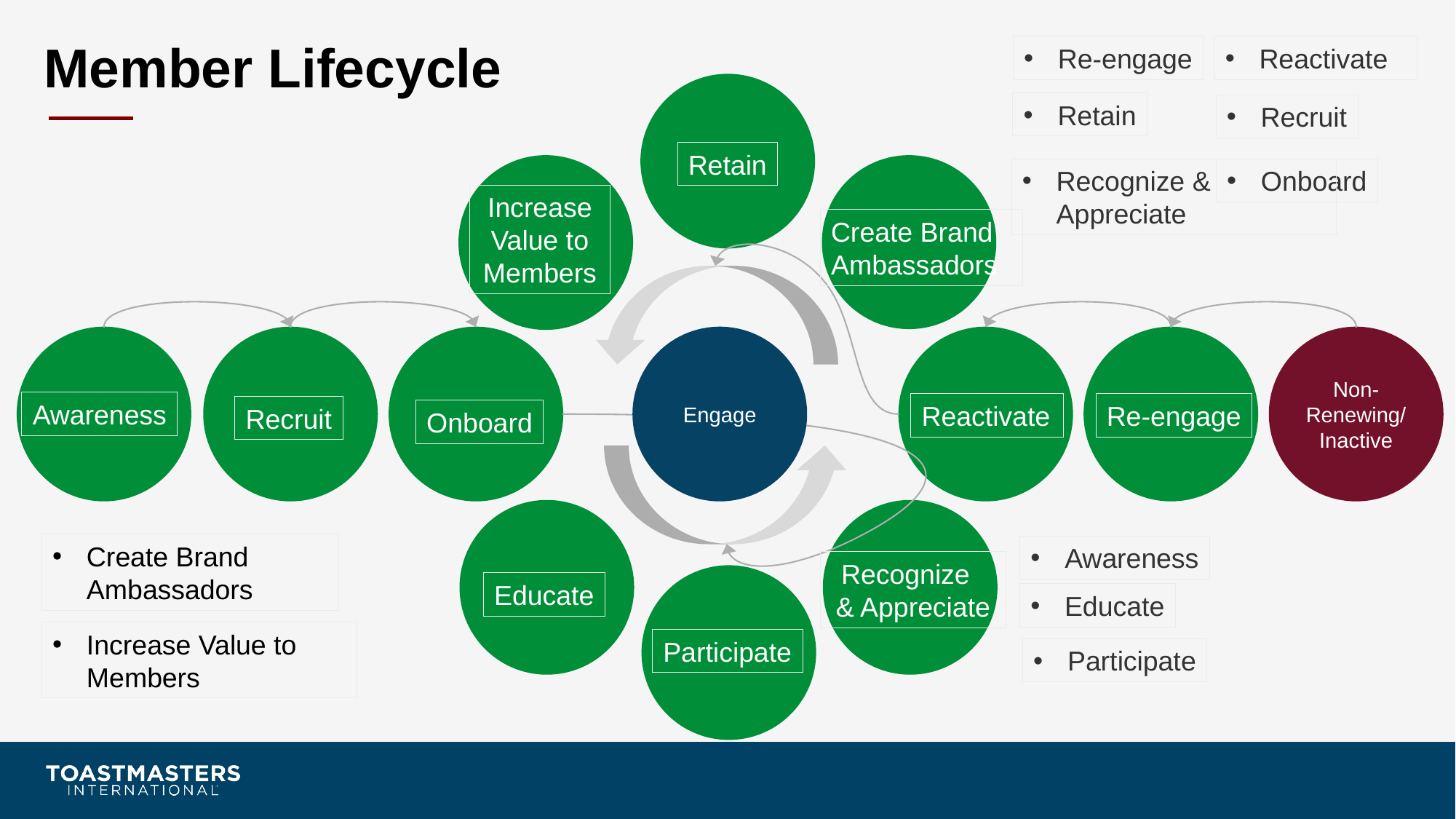

Member Lifecycle
Re-engage
Reactivate

Retain
Recruit
Retain
Recognize & Appreciate
Onboard
Increase Value to Members
Create Brand Ambassadors
Awareness
Re-engage
Reactivate
Recruit
Onboard
Create Brand Ambassadors
Awareness
Recognize   & Appreciate
Educate
Educate
Increase Value to Members
Participate
Participate